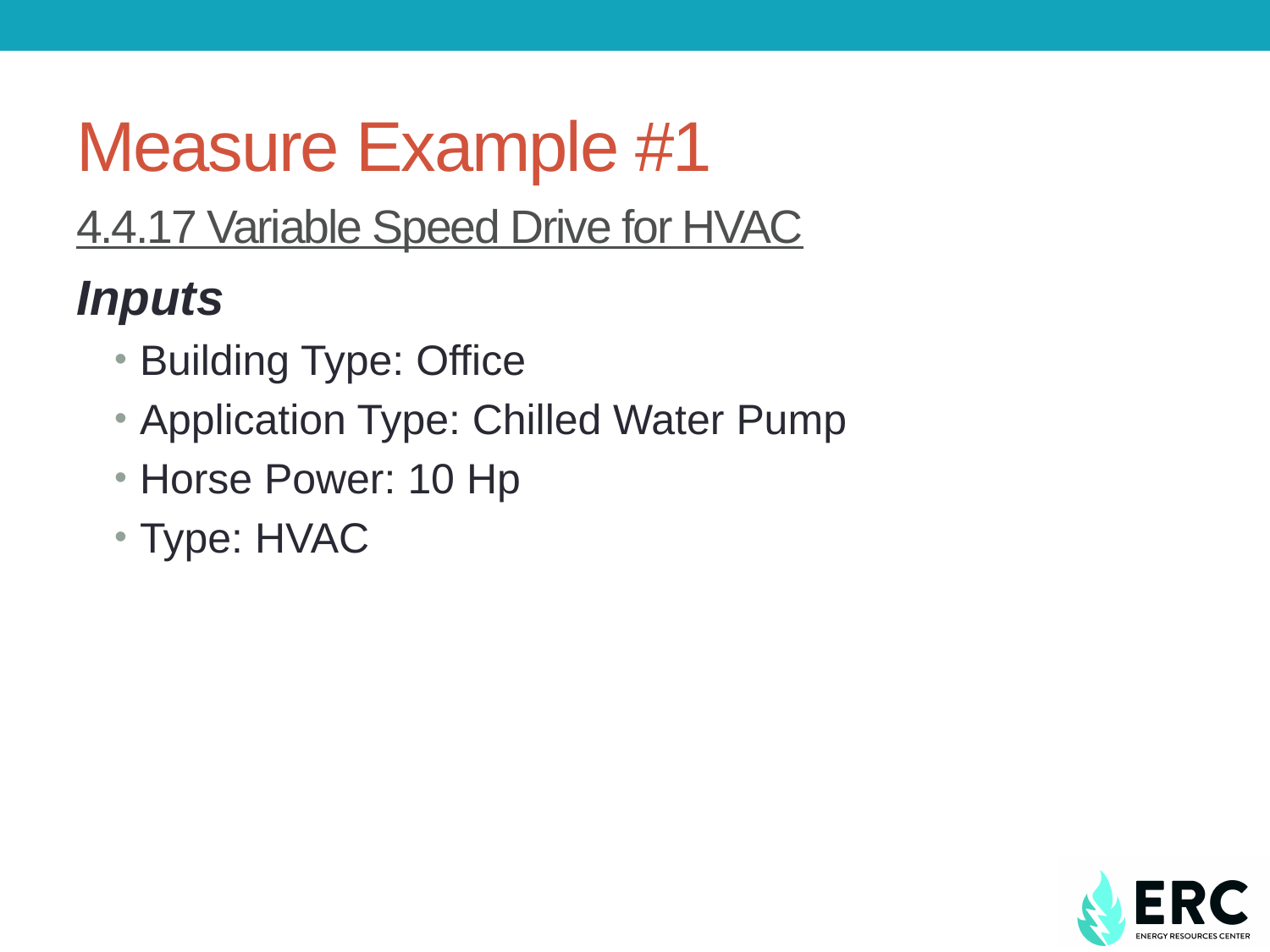

# Measure Example #1
4.4.17 Variable Speed Drive for HVAC
Inputs
Building Type: Office
Application Type: Chilled Water Pump
Horse Power: 10 Hp
Type: HVAC